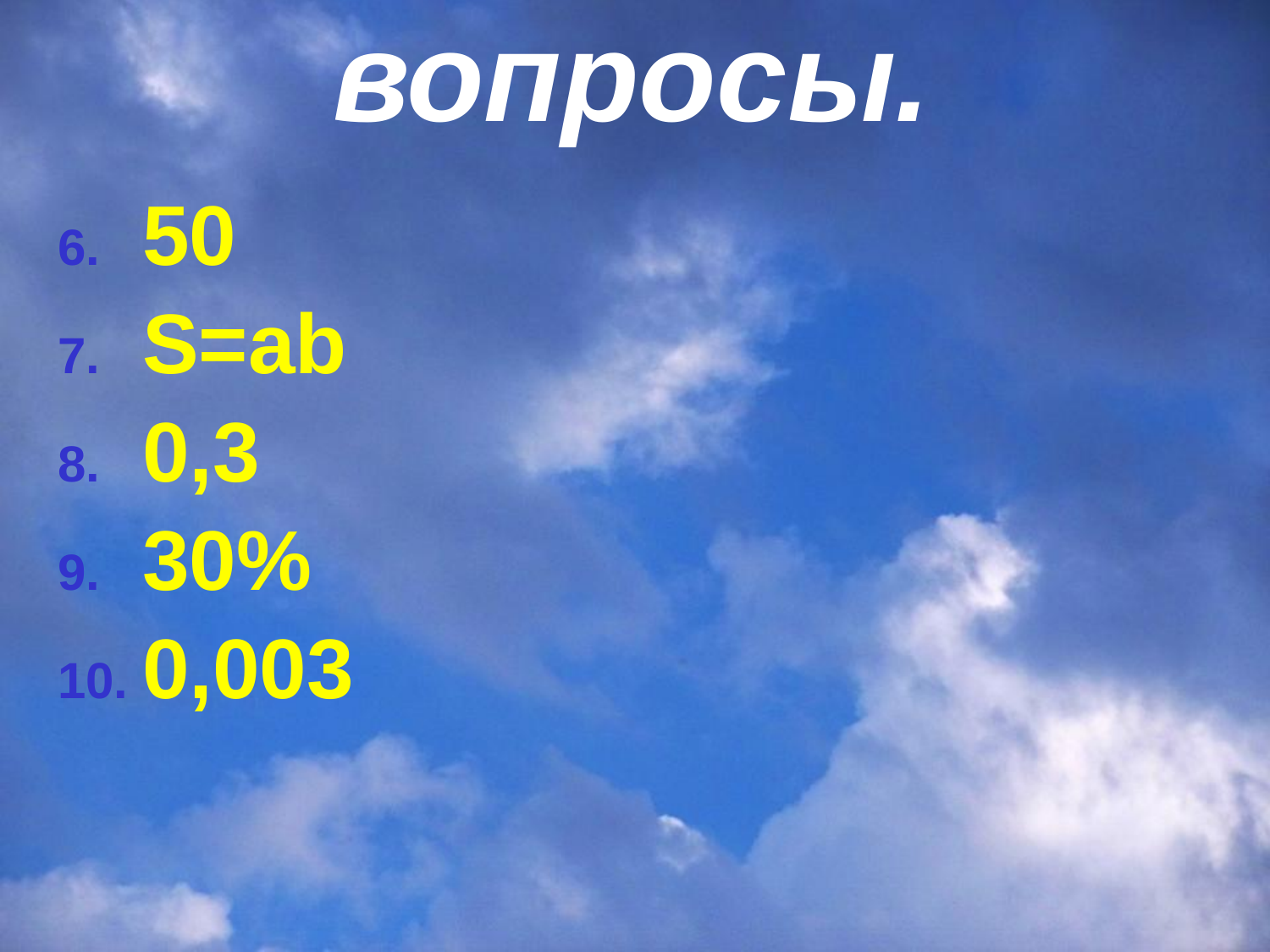

Ответы на вопросы.
50
S=ab
0,3
30%
0,003